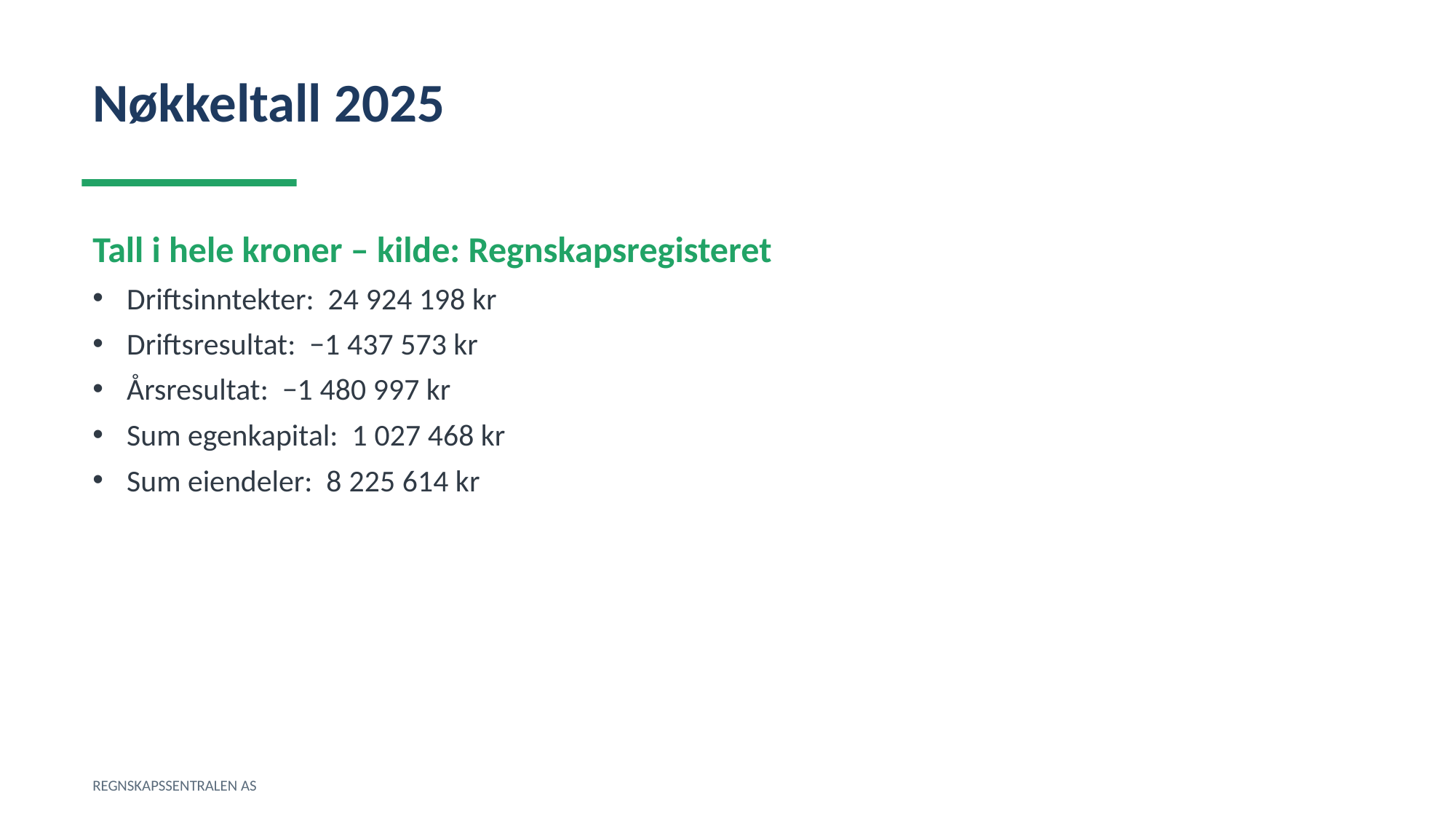

Nøkkeltall 2025

Tall i hele kroner – kilde: Regnskapsregisteret
Driftsinntekter:  24 924 198 kr
Driftsresultat:  −1 437 573 kr
Årsresultat:  −1 480 997 kr
Sum egenkapital:  1 027 468 kr
Sum eiendeler:  8 225 614 kr
REGNSKAPSSENTRALEN AS